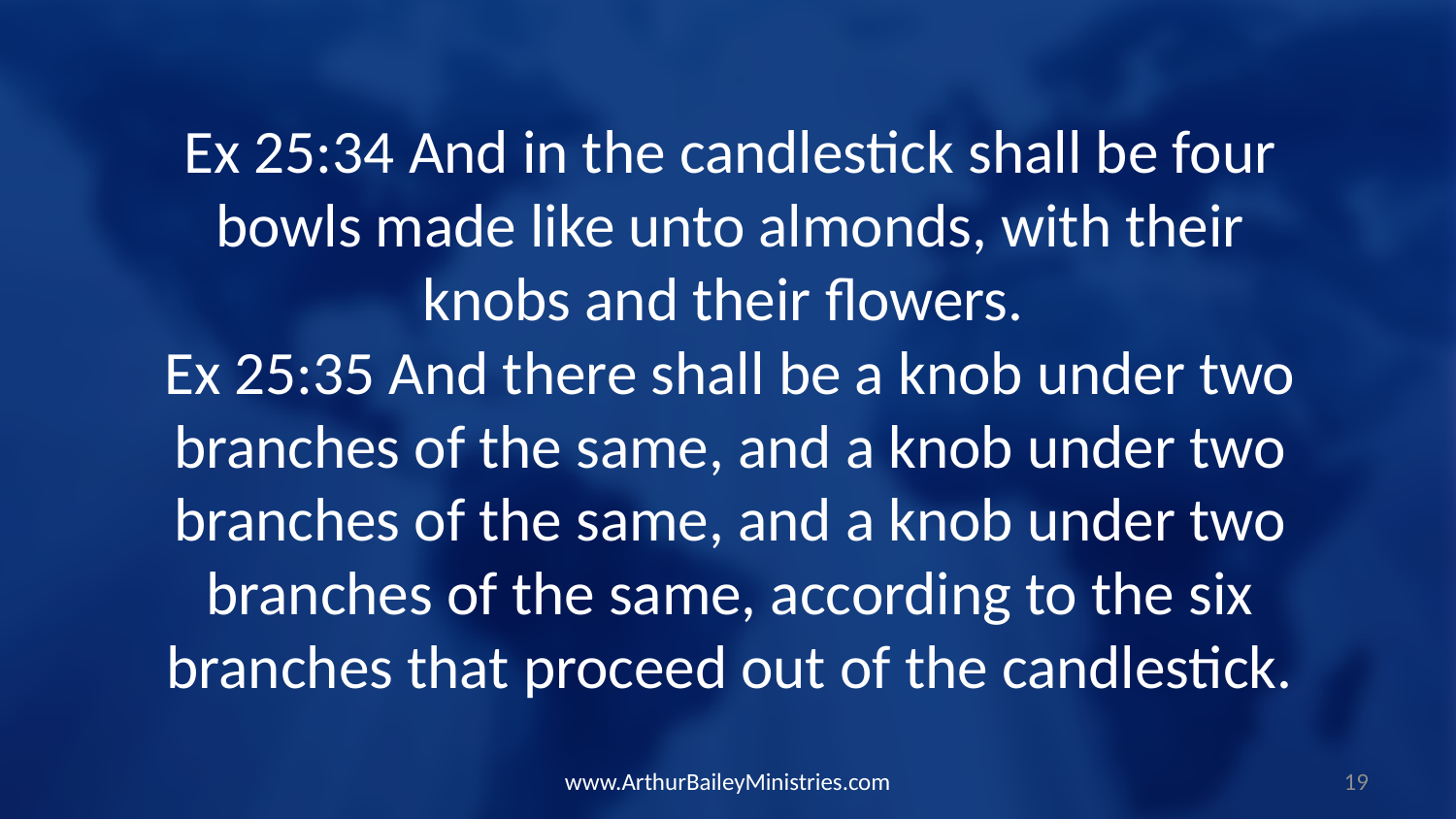

Ex 25:34 And in the candlestick shall be four bowls made like unto almonds, with their knobs and their flowers.
Ex 25:35 And there shall be a knob under two branches of the same, and a knob under two branches of the same, and a knob under two branches of the same, according to the six branches that proceed out of the candlestick.
www.ArthurBaileyMinistries.com
19